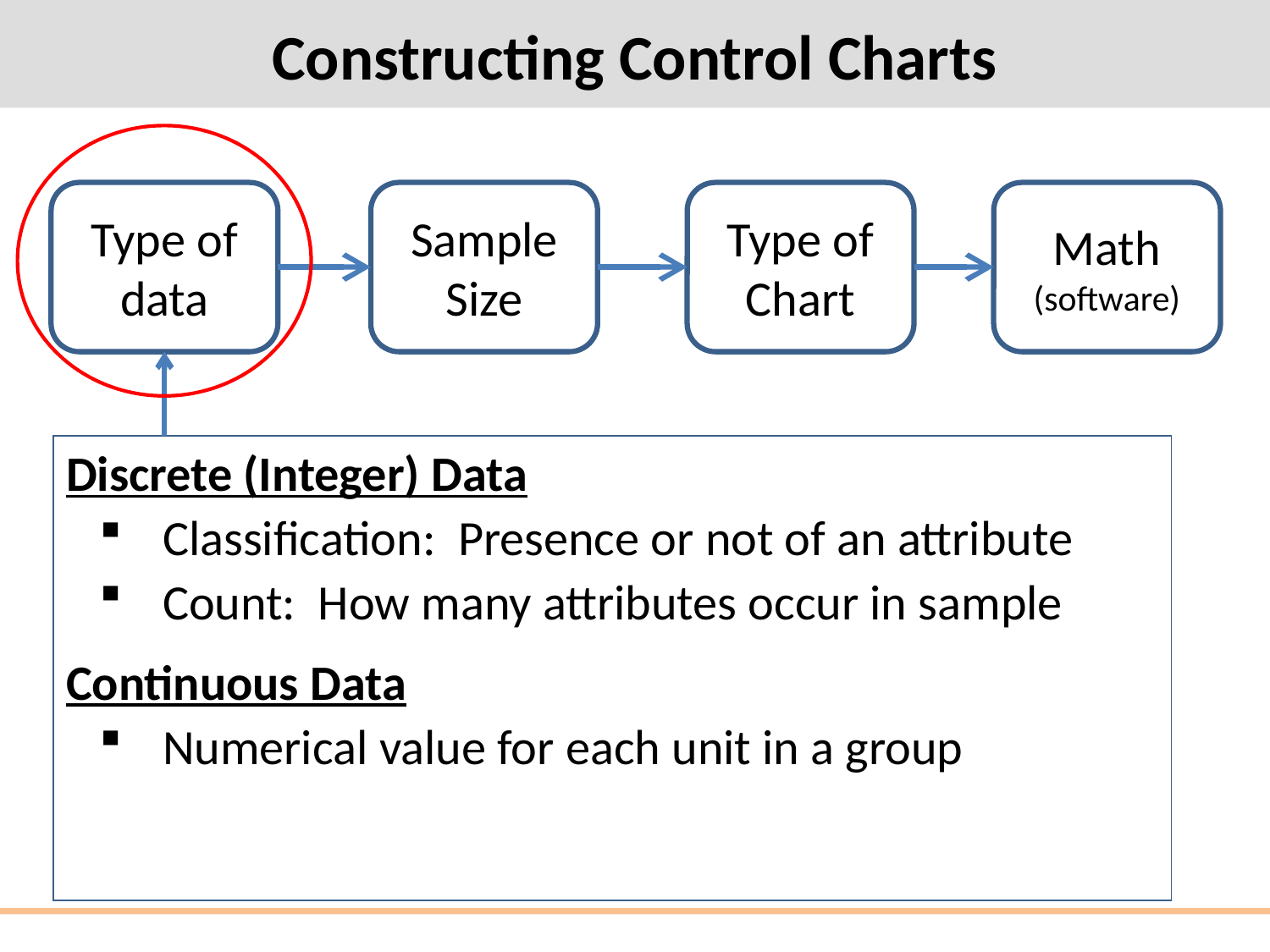

Constructing Control Charts

Type of data
Sample Size
Type of Chart
Math
(software)
Discrete (Integer) Data
Classification:  Presence or not of an attribute
Count:  How many attributes occur in sample
Continuous Data
Numerical value for each unit in a group